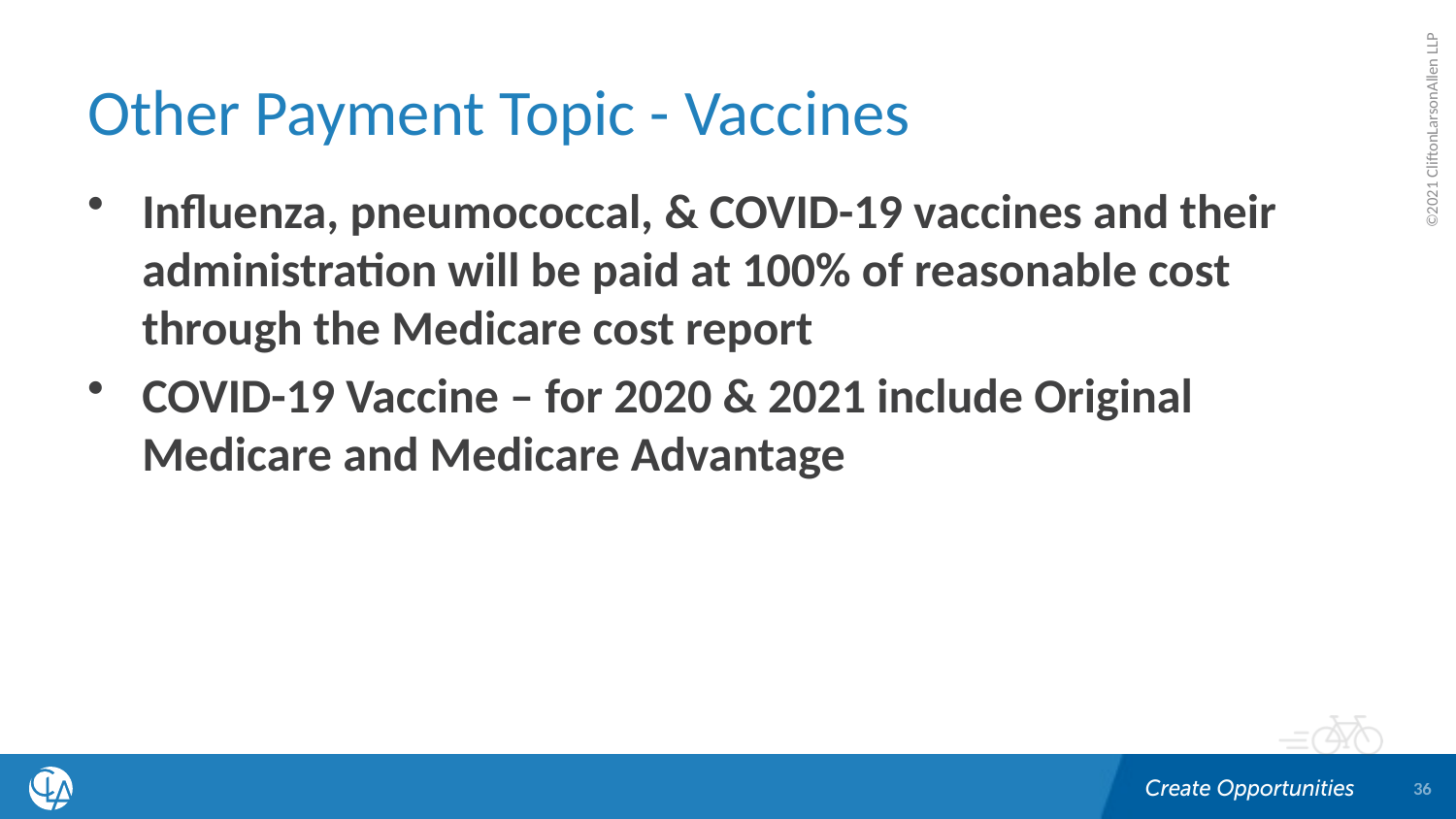

# Other Payment Topic - Vaccines
Influenza, pneumococcal, & COVID-19 vaccines and their administration will be paid at 100% of reasonable cost through the Medicare cost report
COVID-19 Vaccine – for 2020 & 2021 include Original Medicare and Medicare Advantage
36